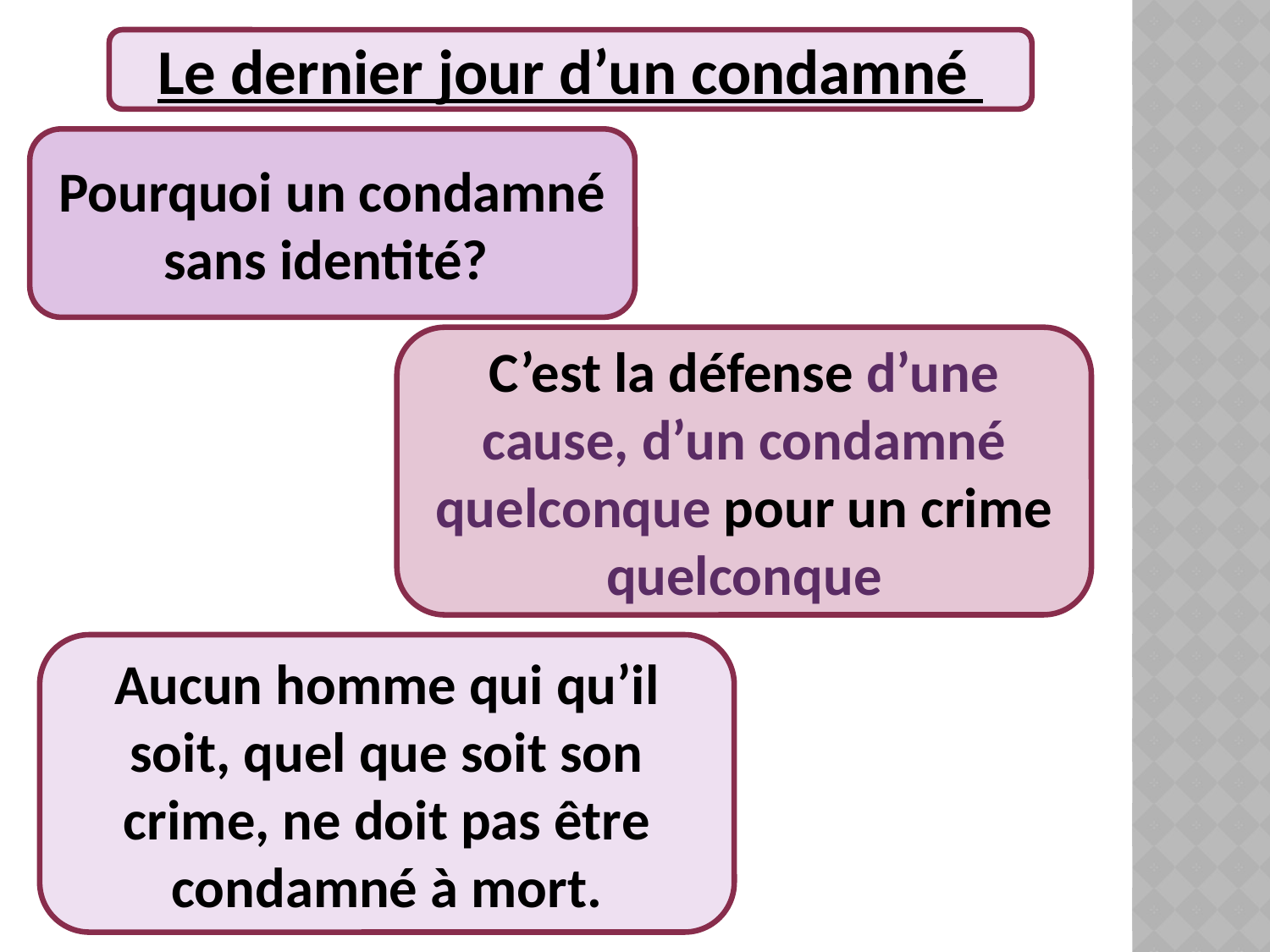

Le dernier jour d’un condamné
Pourquoi un condamné sans identité?
C’est la défense d’une cause, d’un condamné quelconque pour un crime quelconque
Aucun homme qui qu’il soit, quel que soit son crime, ne doit pas être condamné à mort.